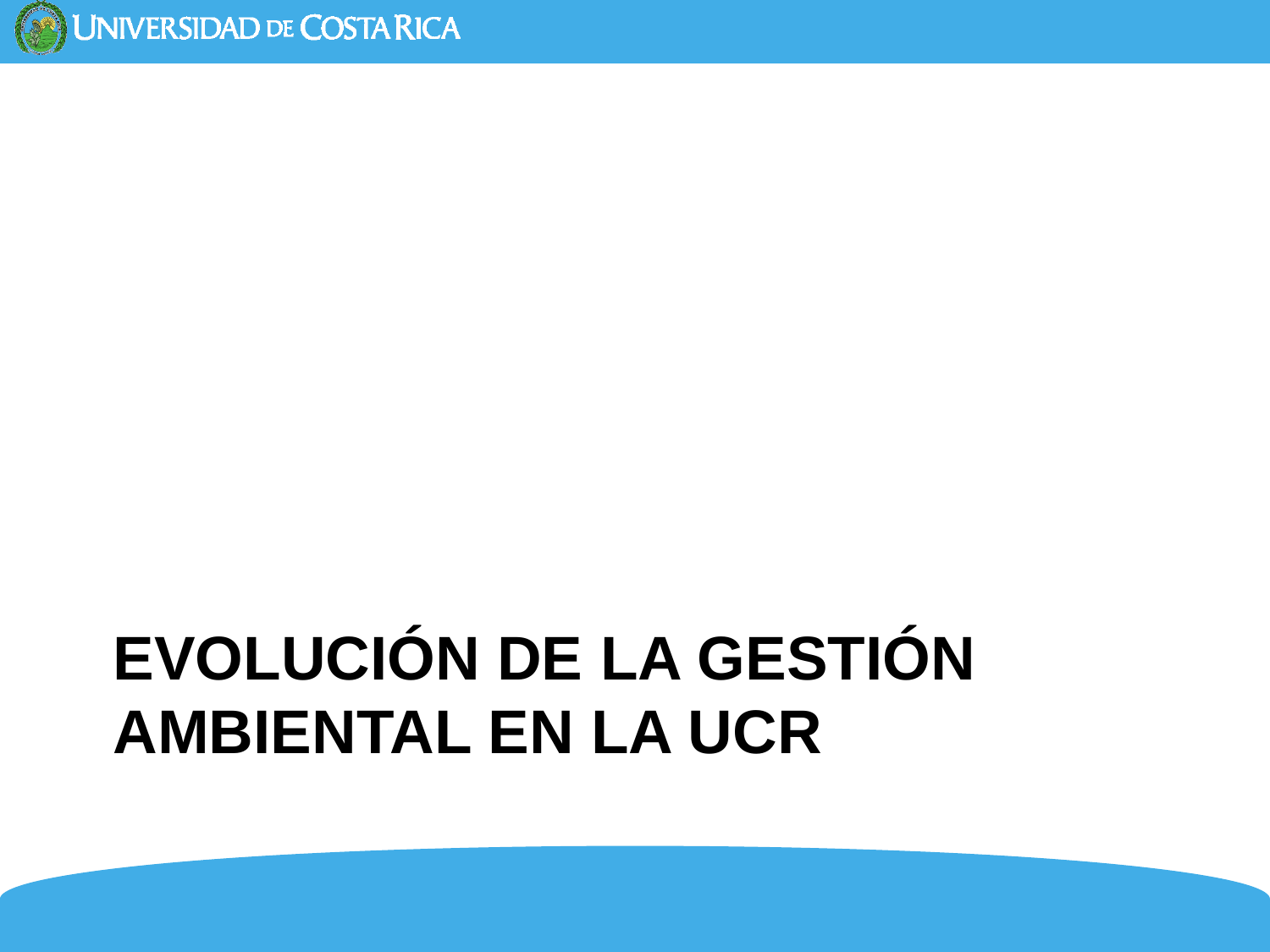

# Evolución de la Gestión ambiental en la UCR